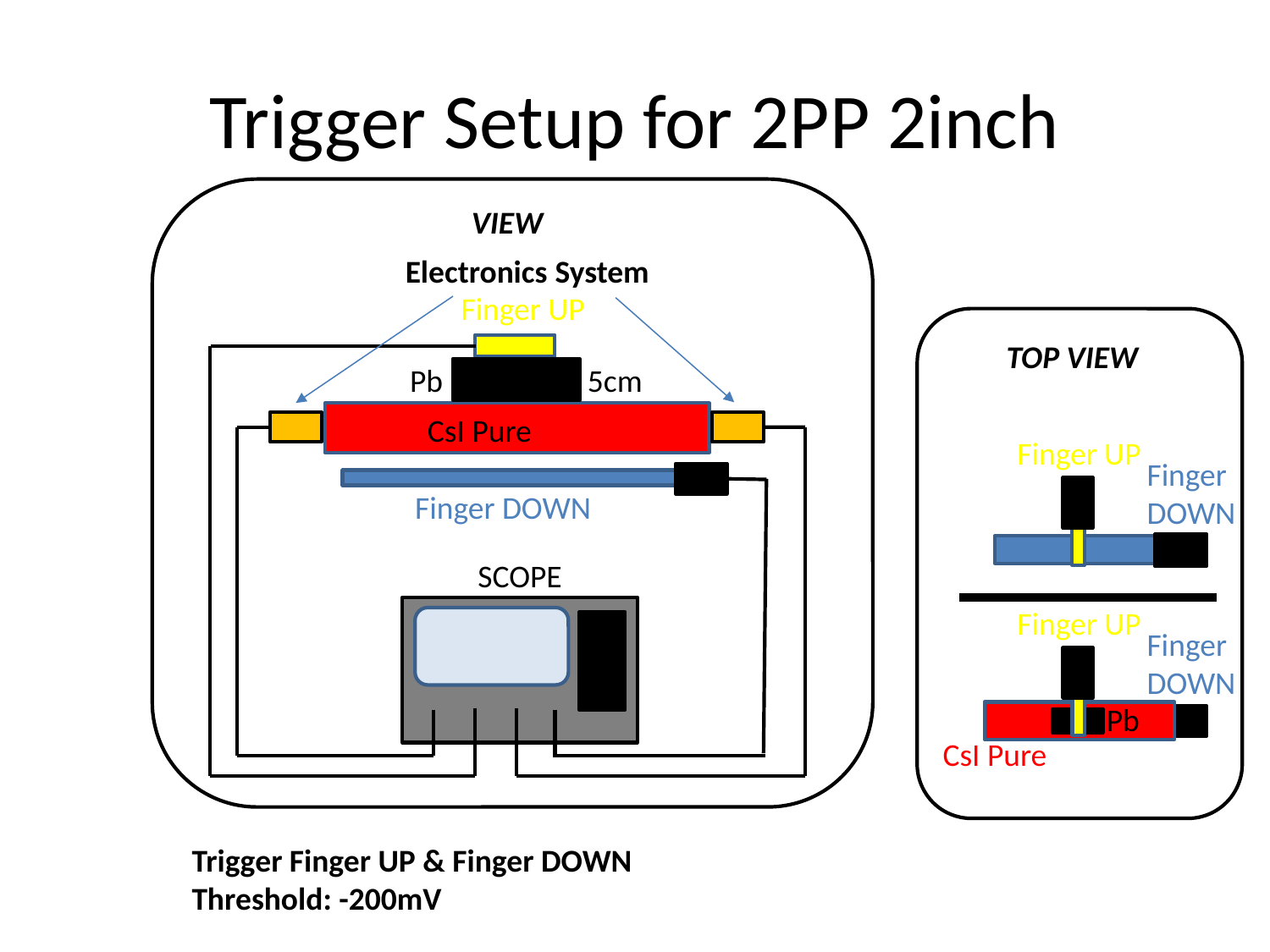

# Trigger Setup for 2PP 2inch

VIEW
Electronics System
Finger UP

TOP VIEW

Pb
5cm

CsI Pure

Finger UP
Finger DOWN

Finger DOWN

SCOPE

Finger UP

Finger DOWN

Pb

CsI Pure
Trigger Finger UP & Finger DOWN
Threshold: -200mV